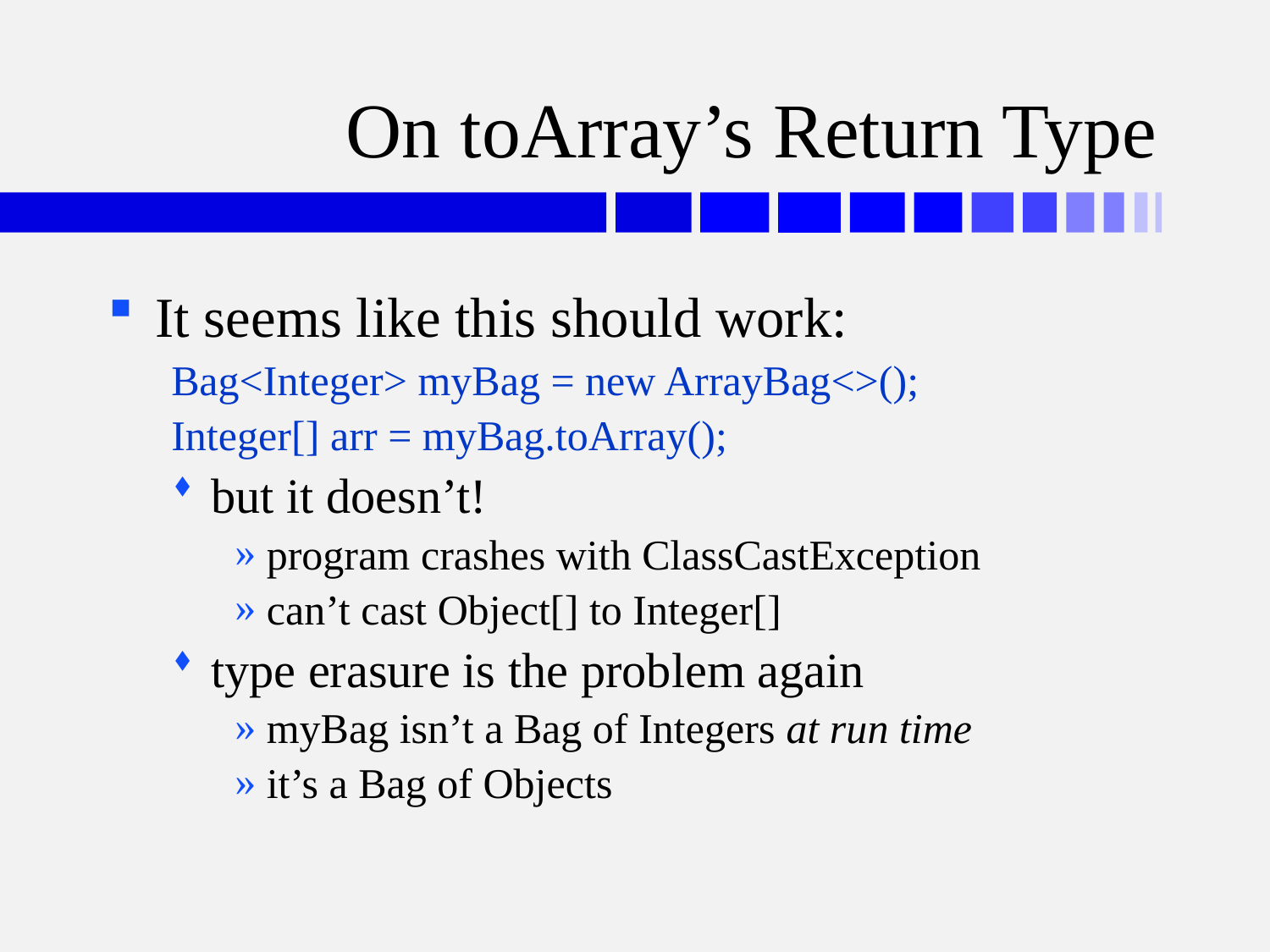

# On toArray’s Return Type
It seems like this should work:
Bag<Integer> myBag = new ArrayBag<>();
Integer[] arr = myBag.toArray();
but it doesn’t!
program crashes with ClassCastException
can’t cast Object[] to Integer[]
type erasure is the problem again
myBag isn’t a Bag of Integers at run time
it’s a Bag of Objects